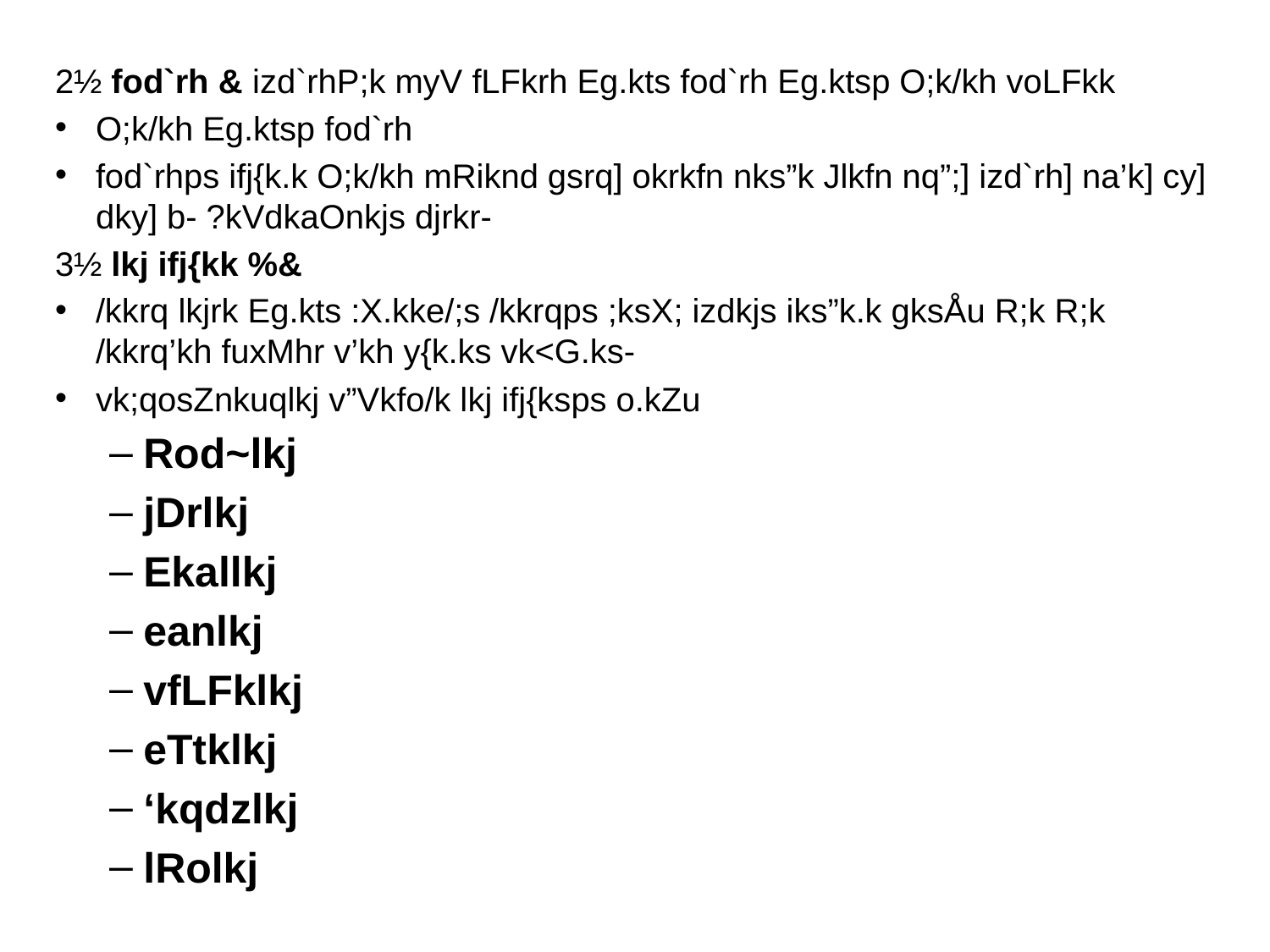

2½ fod`rh & izd`rhP;k myV fLFkrh Eg.kts fod`rh Eg.ktsp O;k/kh voLFkk
O;k/kh Eg.ktsp fod`rh
fod`rhps ifj{k.k O;k/kh mRiknd gsrq] okrkfn nks”k Jlkfn nq”;] izd`rh] na’k] cy] dky] b- ?kVdkaOnkjs djrkr-
3½ lkj ifj{kk %&
/kkrq lkjrk Eg.kts :X.kke/;s /kkrqps ;ksX; izdkjs iks”k.k gksÅu R;k R;k /kkrq’kh fuxMhr v’kh y{k.ks vk<G.ks-
vk;qosZnkuqlkj v”Vkfo/k lkj ifj{ksps o.kZu
Rod~lkj
jDrlkj
Ekallkj
eanlkj
vfLFklkj
eTtklkj
‘kqdzlkj
lRolkj